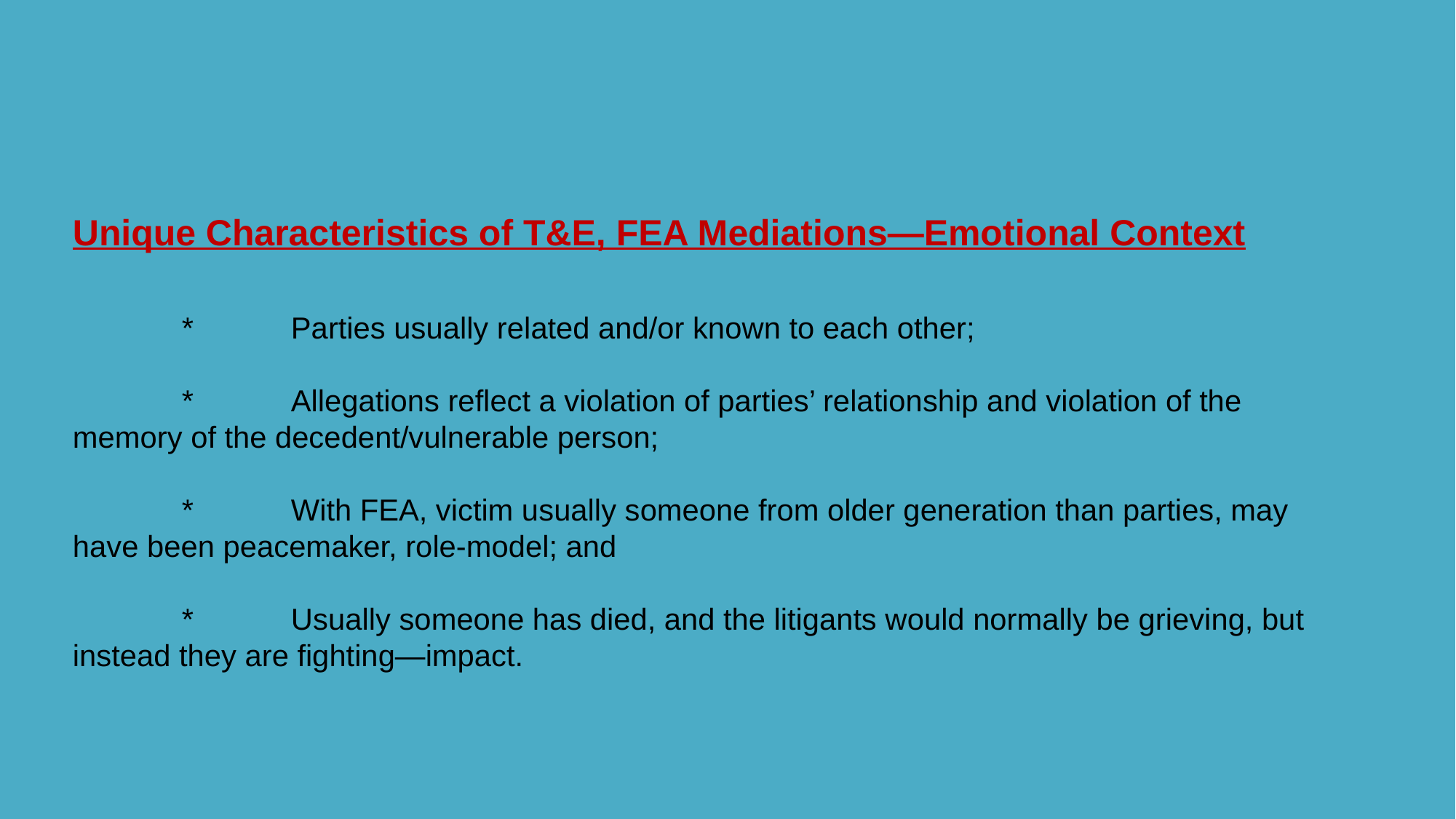

# Unique Characteristics of T&E, FEA Mediations—Emotional Context
	*	Parties usually related and/or known to each other;
	*	Allegations reflect a violation of parties’ relationship and violation of the memory of the decedent/vulnerable person;
	*	With FEA, victim usually someone from older generation than parties, may have been peacemaker, role-model; and
	*	Usually someone has died, and the litigants would normally be grieving, but instead they are fighting—impact.